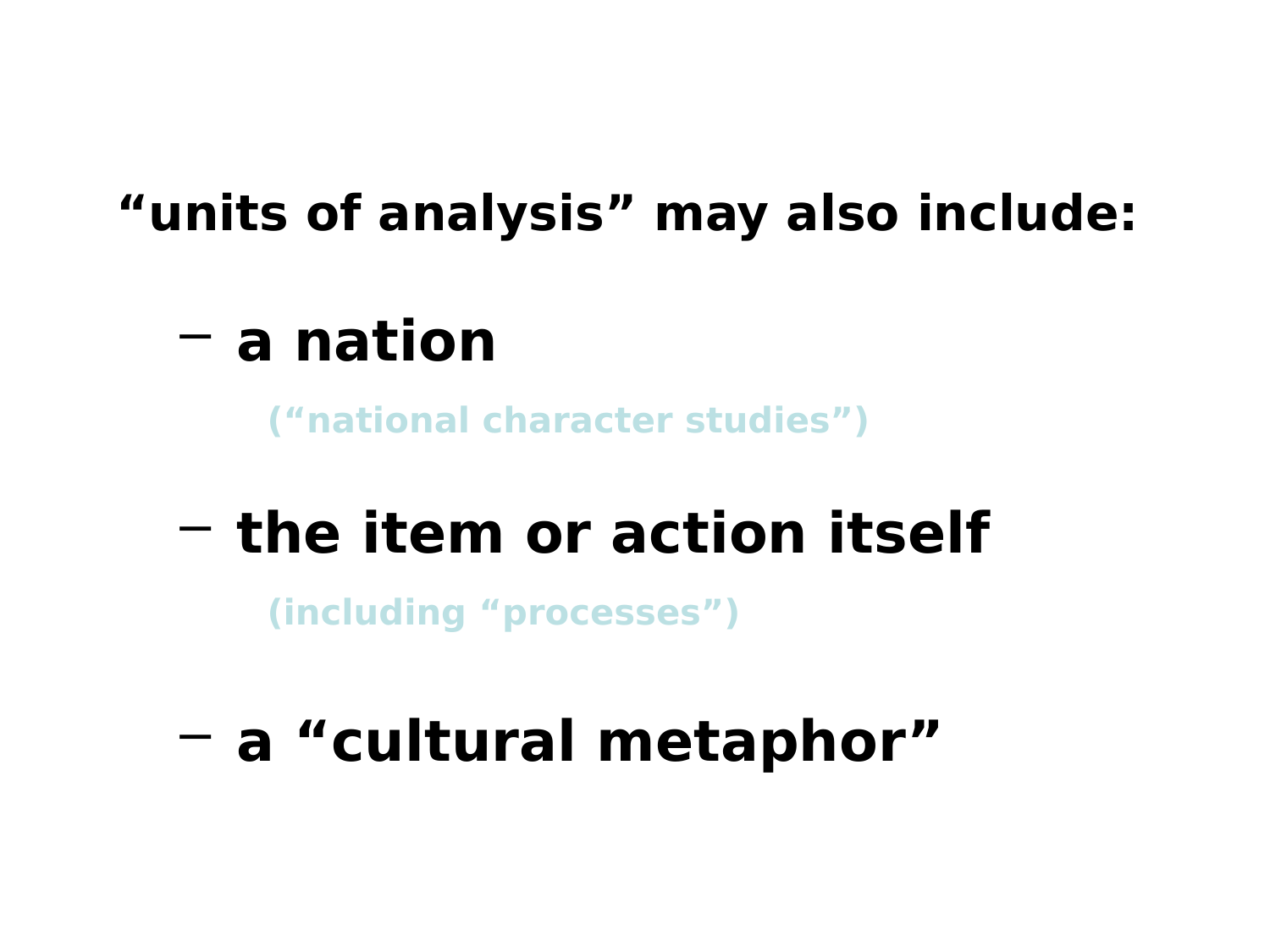

“units of analysis” may also include:

a nation
 (“national character studies”)

the item or action itself
 (including “processes”)

a “cultural metaphor”